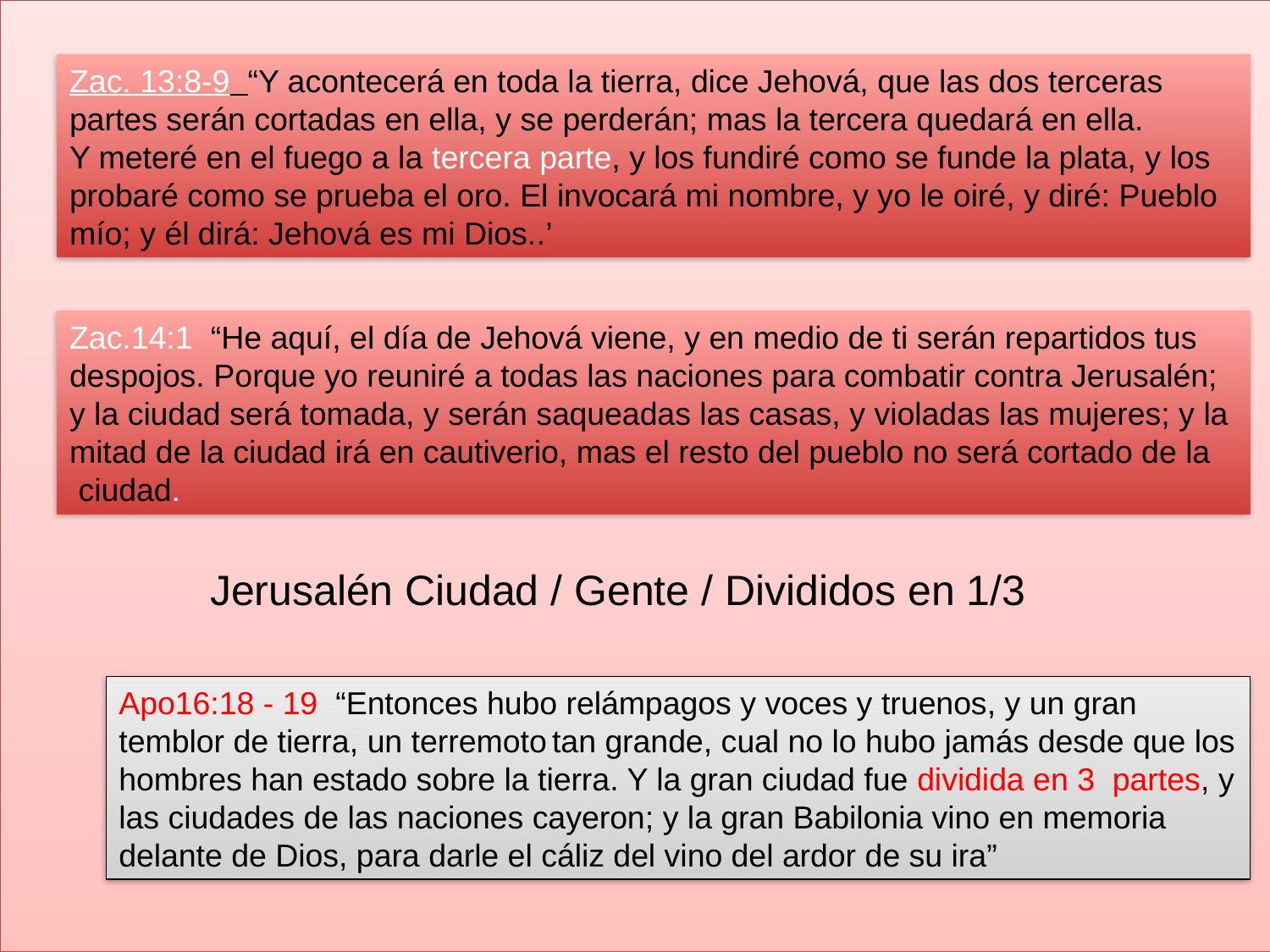

Zac. 13:8-9  “Y acontecerá en toda la tierra, dice Jehová, que las dos terceras partes serán cortadas en ella, y se perderán; mas la tercera quedará en ella.
Y meteré en el fuego a la tercera parte, y los fundiré como se funde la plata, y los probaré como se prueba el oro. El invocará mi nombre, y yo le oiré, y diré: Pueblo mío; y él dirá: Jehová es mi Dios..’
Zac.14:1  “He aquí, el día de Jehová viene, y en medio de ti serán repartidos tus despojos. Porque yo reuniré a todas las naciones para combatir contra Jerusalén; y la ciudad será tomada, y serán saqueadas las casas, y violadas las mujeres; y la mitad de la ciudad irá en cautiverio, mas el resto del pueblo no será cortado de la
 ciudad.
Jerusalén Ciudad / Gente / Divididos en 1/3
Apo16:18 - 19  “Entonces hubo relámpagos y voces y truenos, y un gran temblor de tierra, un terremoto tan grande, cual no lo hubo jamás desde que los hombres han estado sobre la tierra. Y la gran ciudad fue dividida en 3  partes, y las ciudades de las naciones cayeron; y la gran Babilonia vino en memoria delante de Dios, para darle el cáliz del vino del ardor de su ira”